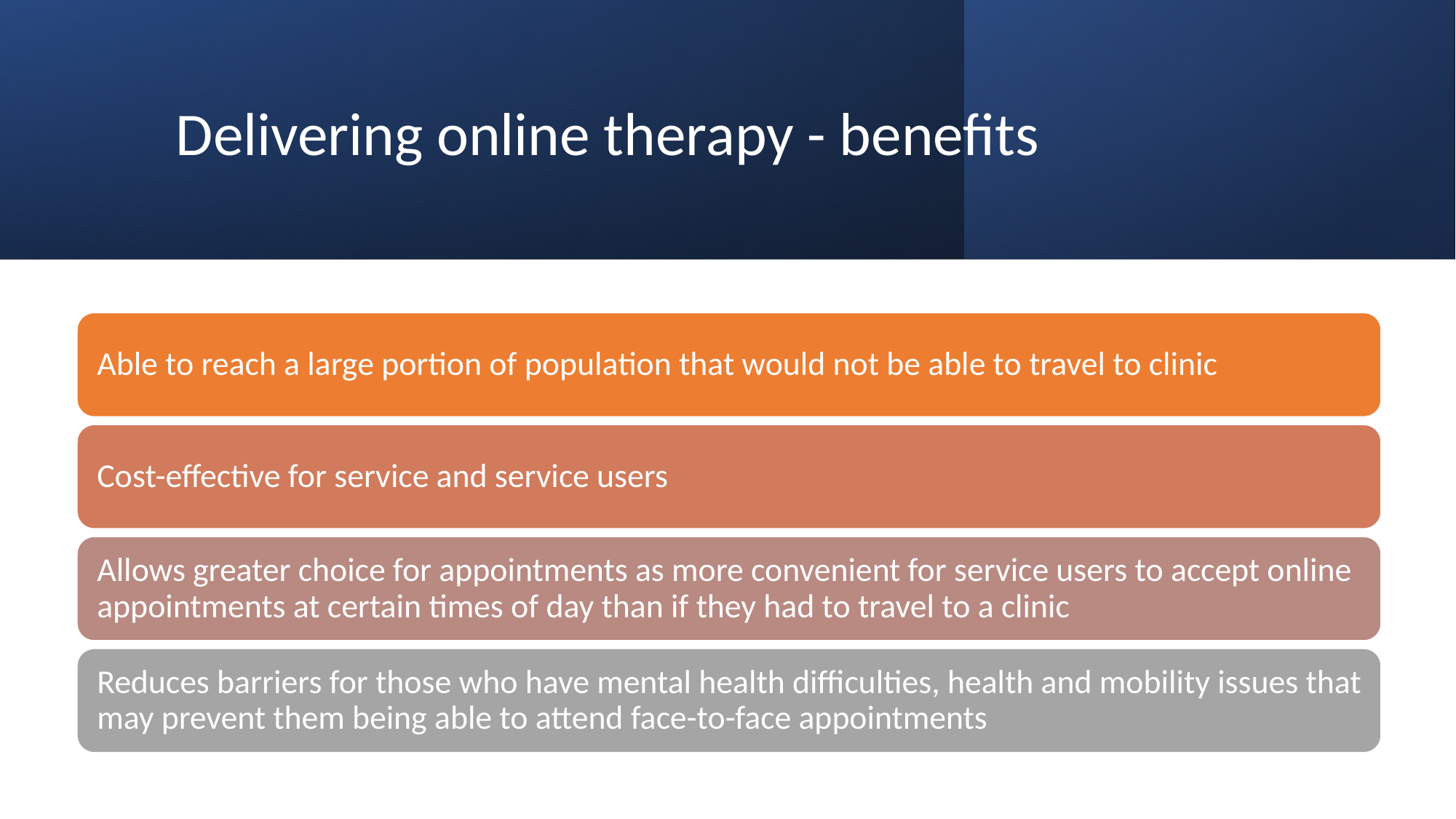

# Delivering online therapy - benefits
Able to reach a large portion of population that would not be able to travel to clinic
Cost-effective for service and service users
Allows greater choice for appointments as more convenient for service users to accept online appointments at certain times of day than if they had to travel to a clinic
Reduces barriers for those who have mental health difficulties, health and mobility issues that may prevent them being able to attend face-to-face appointments